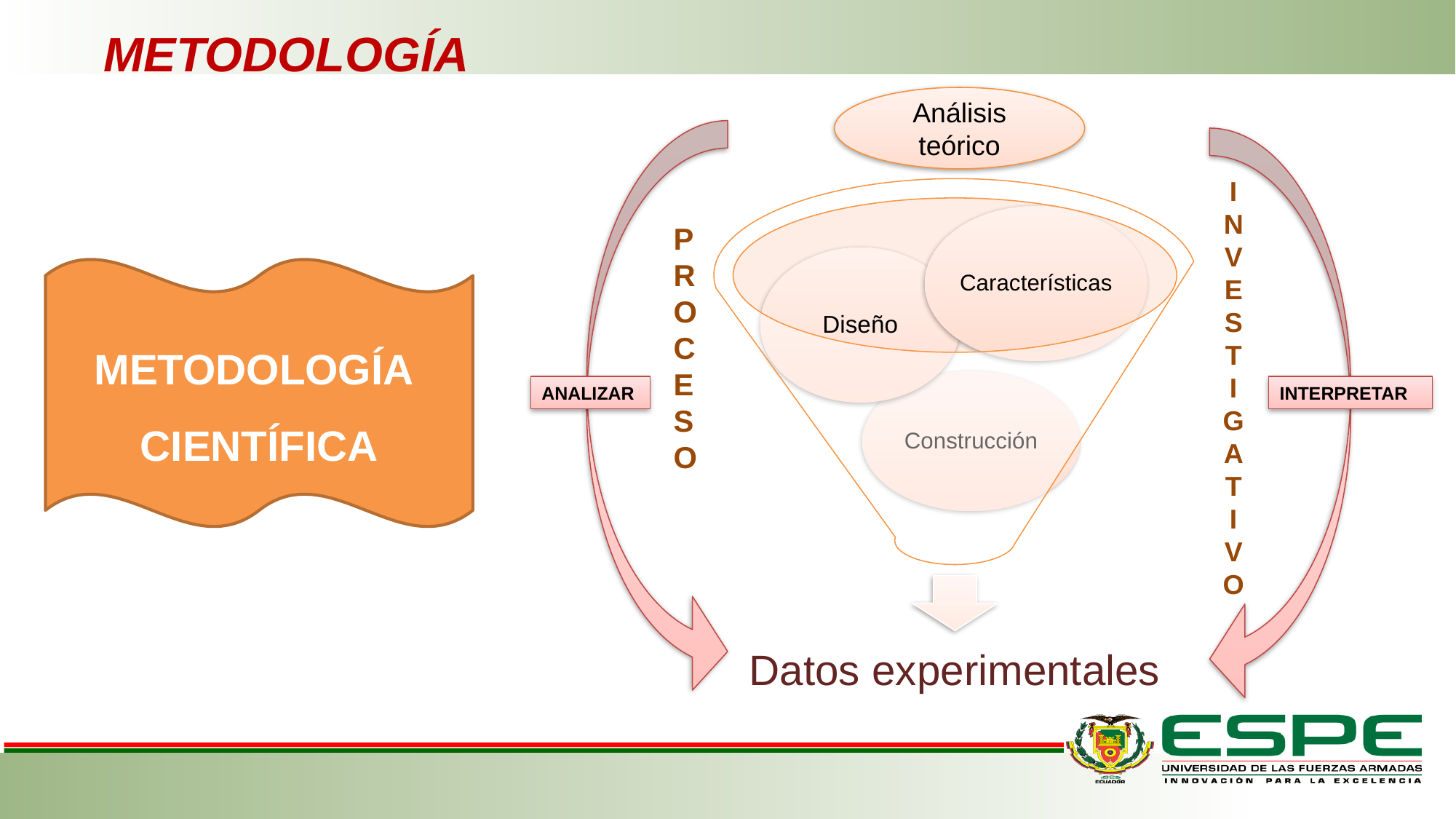

# METODOLOGÍA
Análisis teórico

INVESTIGA
T
I
V
O
Datos experimentales
Construcción
Diseño
Características
P
R
O
C
E
S
O
METODOLOGÍA
CIENTÍFICA
ANALIZAR
INTERPRETAR